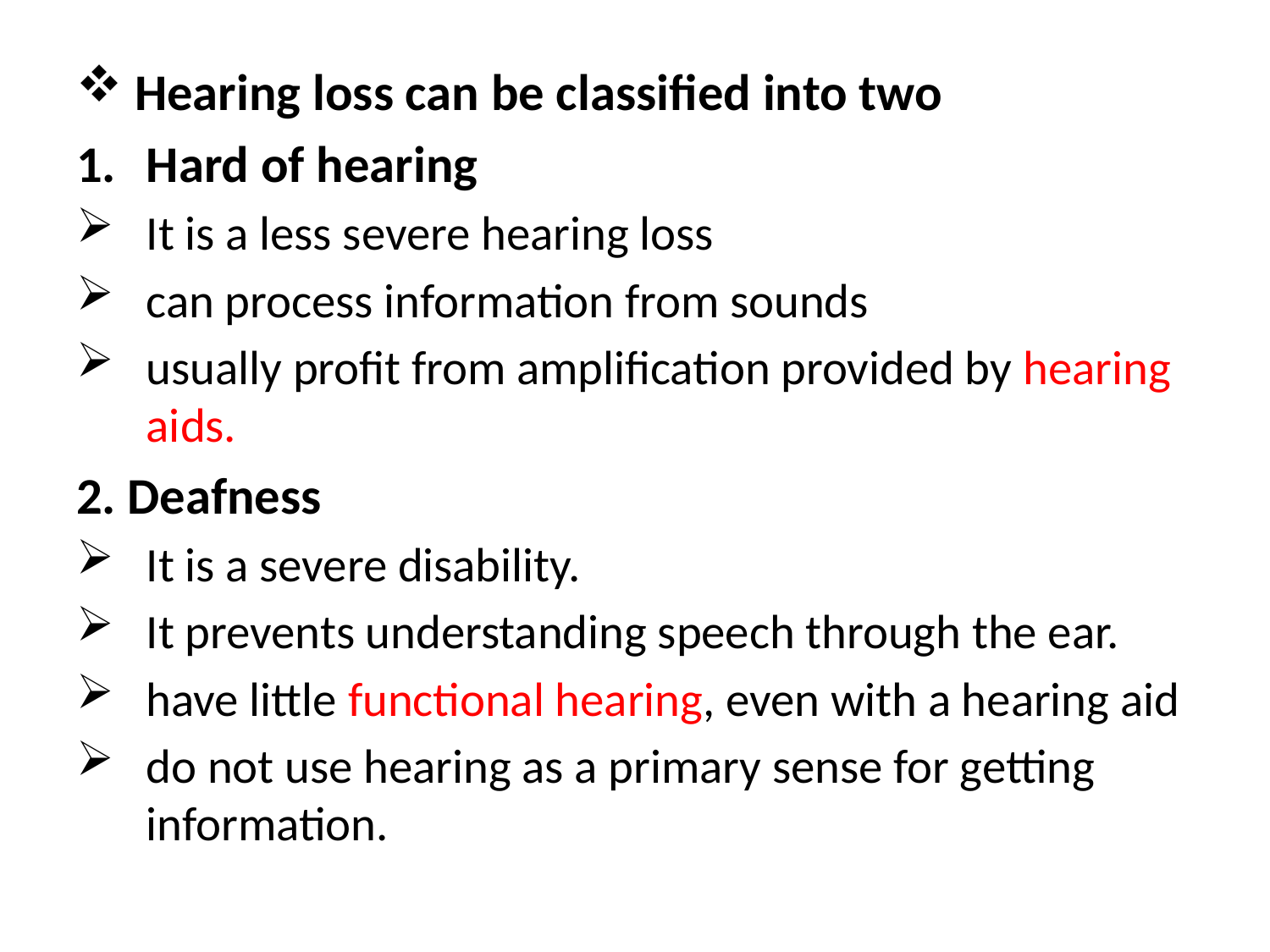

Hearing loss can be classified into two
Hard of hearing
It is a less severe hearing loss
can process information from sounds
usually profit from amplification provided by hearing aids.
2. Deafness
It is a severe disability.
It prevents understanding speech through the ear.
have little functional hearing, even with a hearing aid
do not use hearing as a primary sense for getting information.